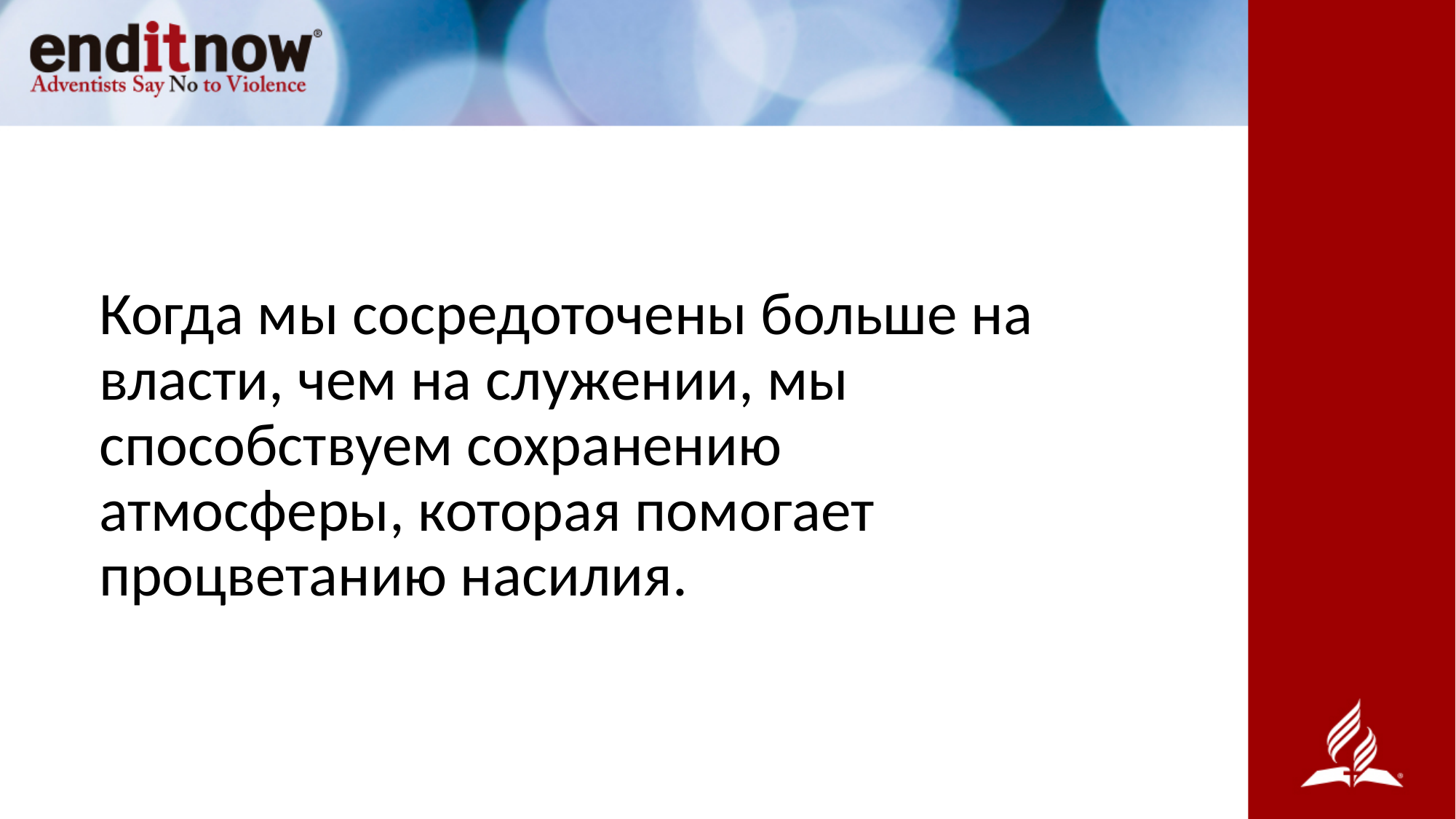

# Когда мы сосредоточены больше на власти, чем на служении, мы способствуем сохранению атмосферы, которая помогает процветанию насилия.